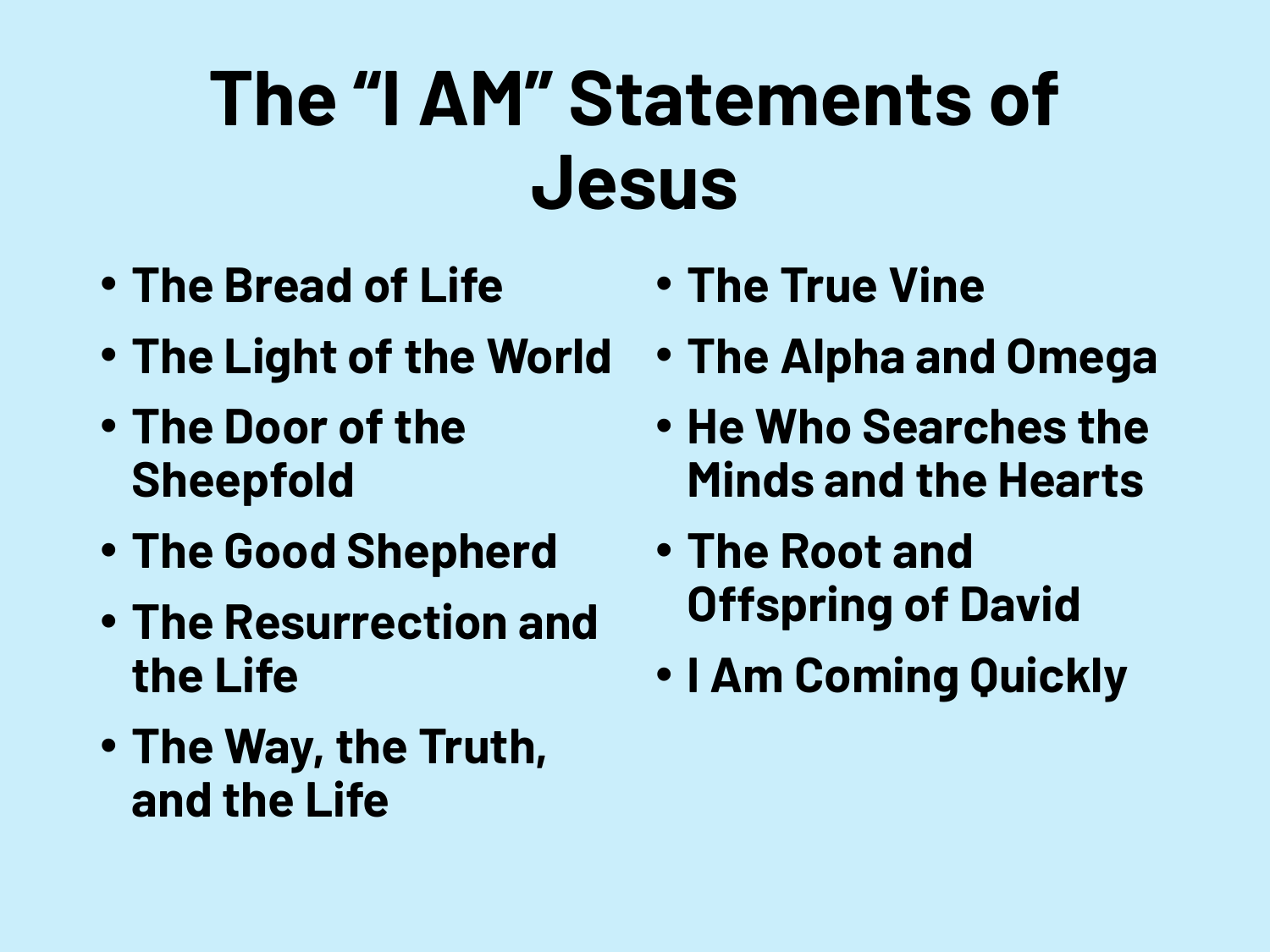

# The “I AM” Statements of Jesus
The Bread of Life
The Light of the World
The Door of the Sheepfold
The Good Shepherd
The Resurrection and the Life
The Way, the Truth, and the Life
The True Vine
The Alpha and Omega
He Who Searches the Minds and the Hearts
The Root and Offspring of David
I Am Coming Quickly